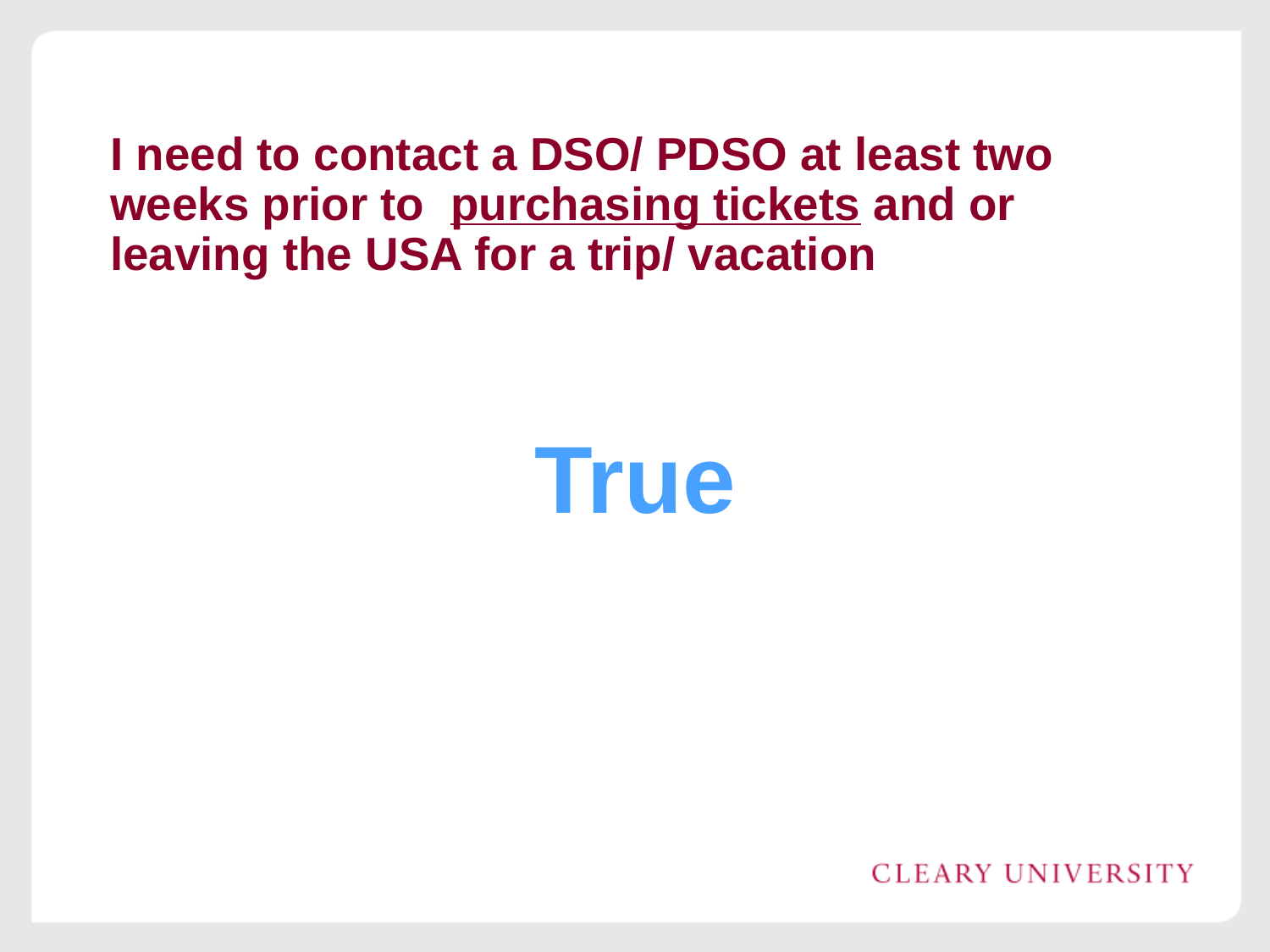

# I need to contact a DSO/ PDSO at least two weeks prior to  purchasing tickets and or leaving the USA for a trip/ vacation
True